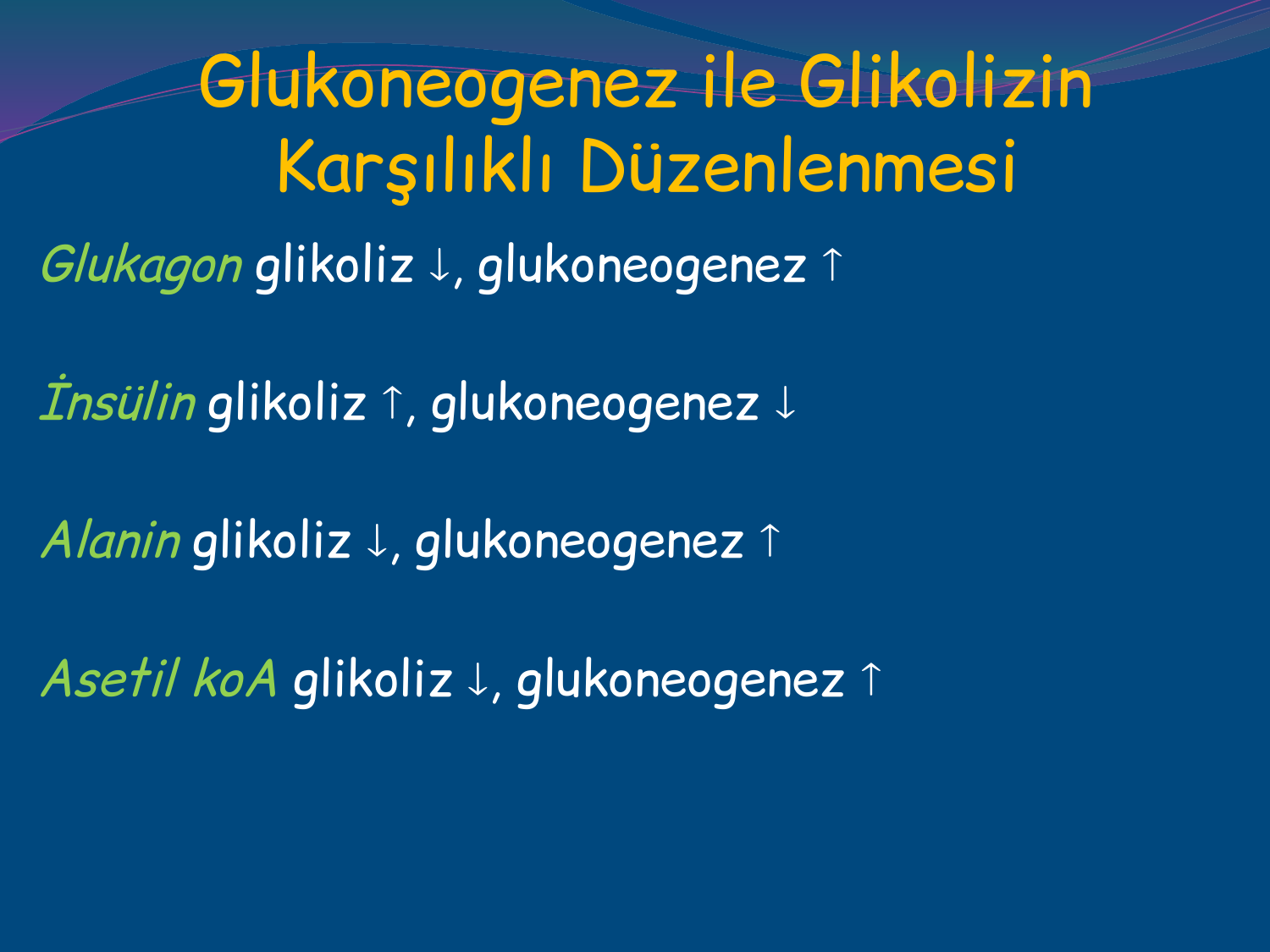

# Glukoneogenez ile Glikolizin Karşılıklı Düzenlenmesi
Glukagon glikoliz ↓, glukoneogenez ↑

İnsülin glikoliz ↑, glukoneogenez ↓

Alanin glikoliz ↓, glukoneogenez ↑

Asetil koA glikoliz ↓, glukoneogenez ↑